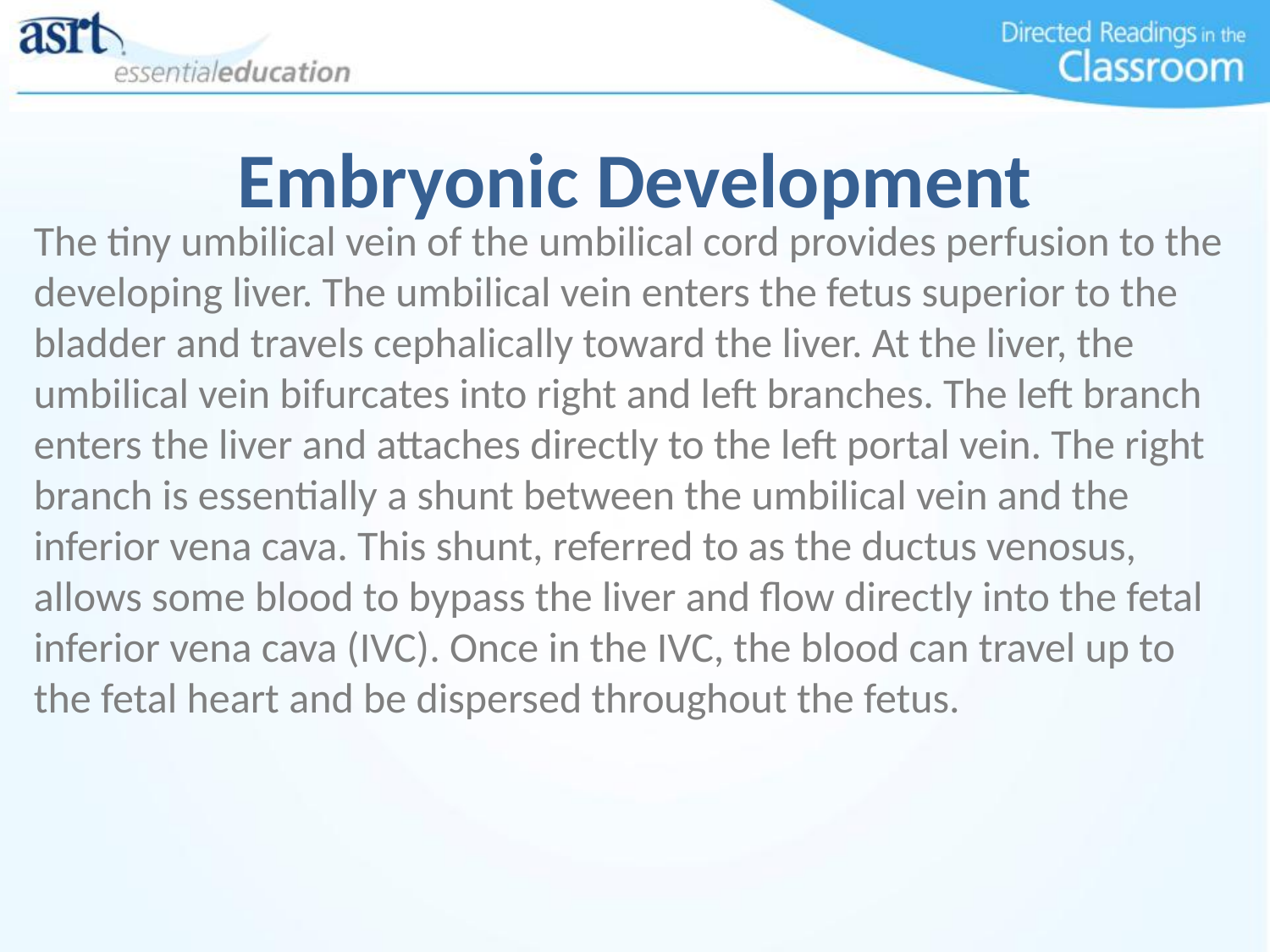

# Embryonic Development
The tiny umbilical vein of the umbilical cord provides perfusion to the developing liver. The umbilical vein enters the fetus superior to the bladder and travels cephalically toward the liver. At the liver, the umbilical vein bifurcates into right and left branches. The left branch enters the liver and attaches directly to the left portal vein. The right branch is essentially a shunt between the umbilical vein and the inferior vena cava. This shunt, referred to as the ductus venosus, allows some blood to bypass the liver and flow directly into the fetal inferior vena cava (IVC). Once in the IVC, the blood can travel up to the fetal heart and be dispersed throughout the fetus.